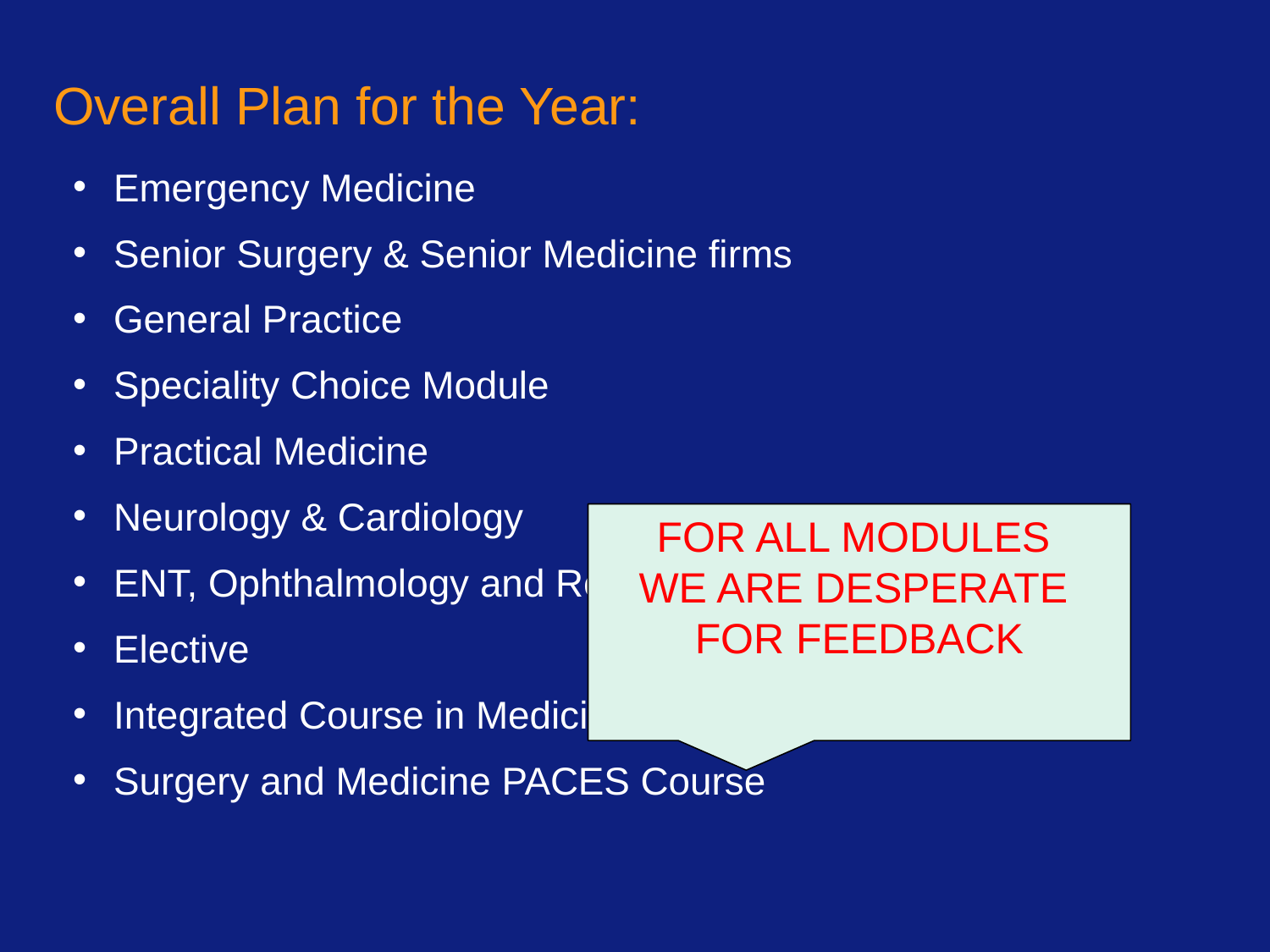

# Overall Plan for the Year:
 Emergency Medicine
 Senior Surgery & Senior Medicine firms
 General Practice
 Speciality Choice Module
 Practical Medicine
 Neurology & Cardiology
 ENT, Ophthalmology and Renal 1 week each
 Elective
 Integrated Course in Medicine, Surgery and CPT
 Surgery and Medicine PACES Course

FOR ALL MODULES
WE ARE DESPERATE
FOR FEEDBACK